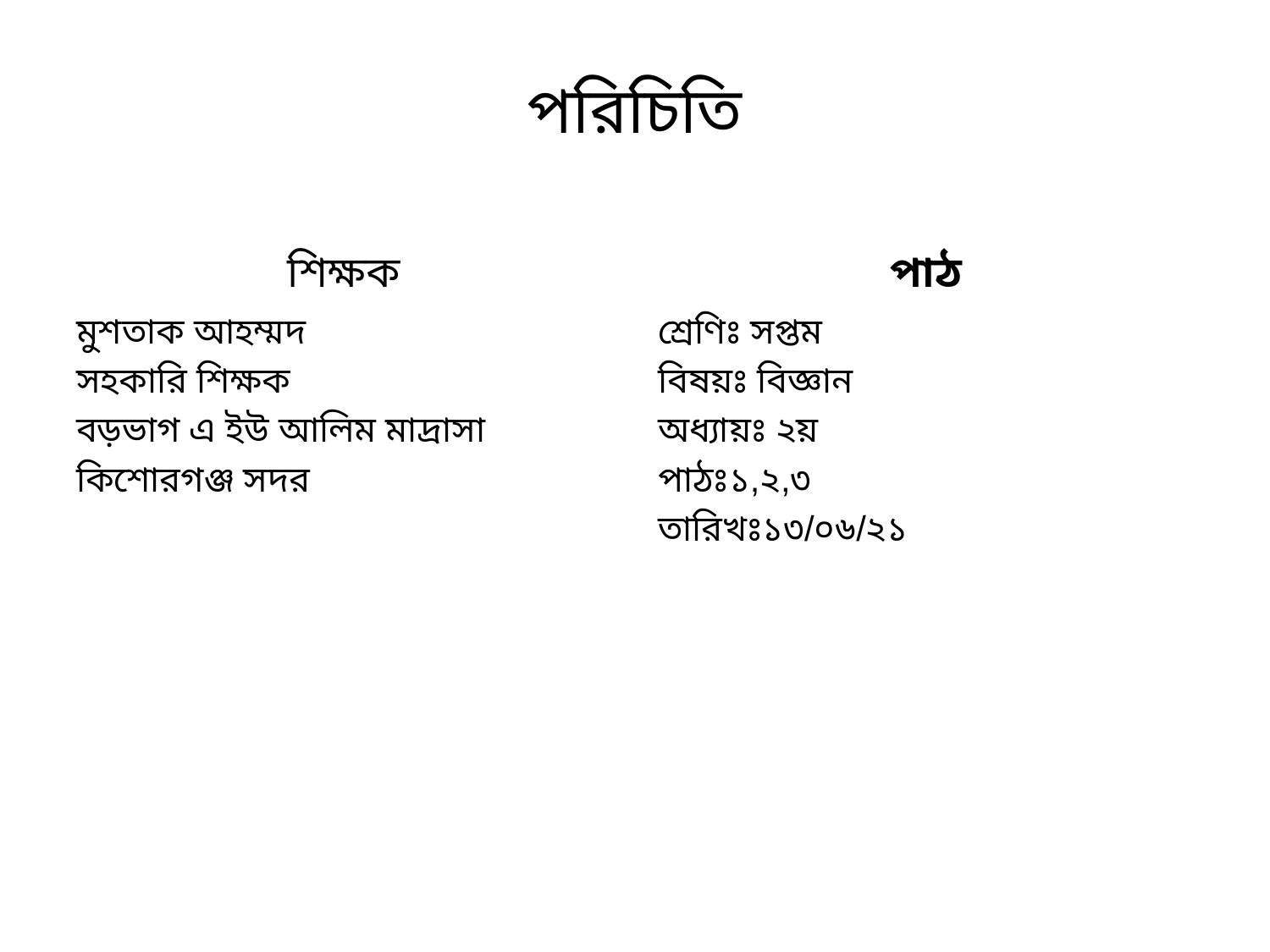

# পরিচিতি
শিক্ষক
পাঠ
মুশতাক আহম্মদ
সহকারি শিক্ষক
বড়ভাগ এ ইউ আলিম মাদ্রাসা
কিশোরগঞ্জ সদর

শ্রেণিঃ সপ্তম
বিষয়ঃ বিজ্ঞান
অধ্যায়ঃ ২য়
পাঠঃ১,২,৩
তারিখঃ১৩/০৬/২১